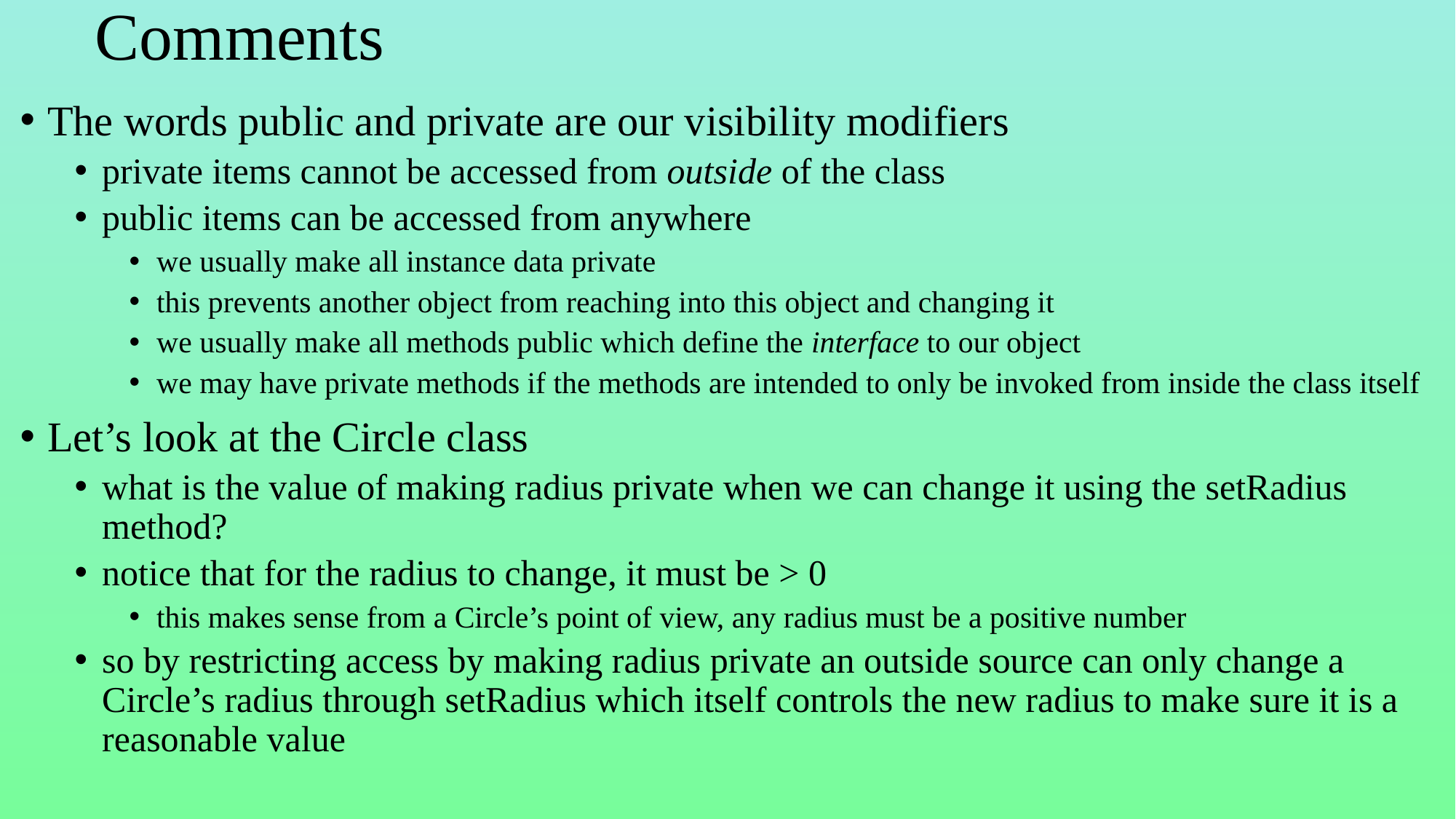

# Comments
The words public and private are our visibility modifiers
private items cannot be accessed from outside of the class
public items can be accessed from anywhere
we usually make all instance data private
this prevents another object from reaching into this object and changing it
we usually make all methods public which define the interface to our object
we may have private methods if the methods are intended to only be invoked from inside the class itself
Let’s look at the Circle class
what is the value of making radius private when we can change it using the setRadius method?
notice that for the radius to change, it must be > 0
this makes sense from a Circle’s point of view, any radius must be a positive number
so by restricting access by making radius private an outside source can only change a Circle’s radius through setRadius which itself controls the new radius to make sure it is a reasonable value